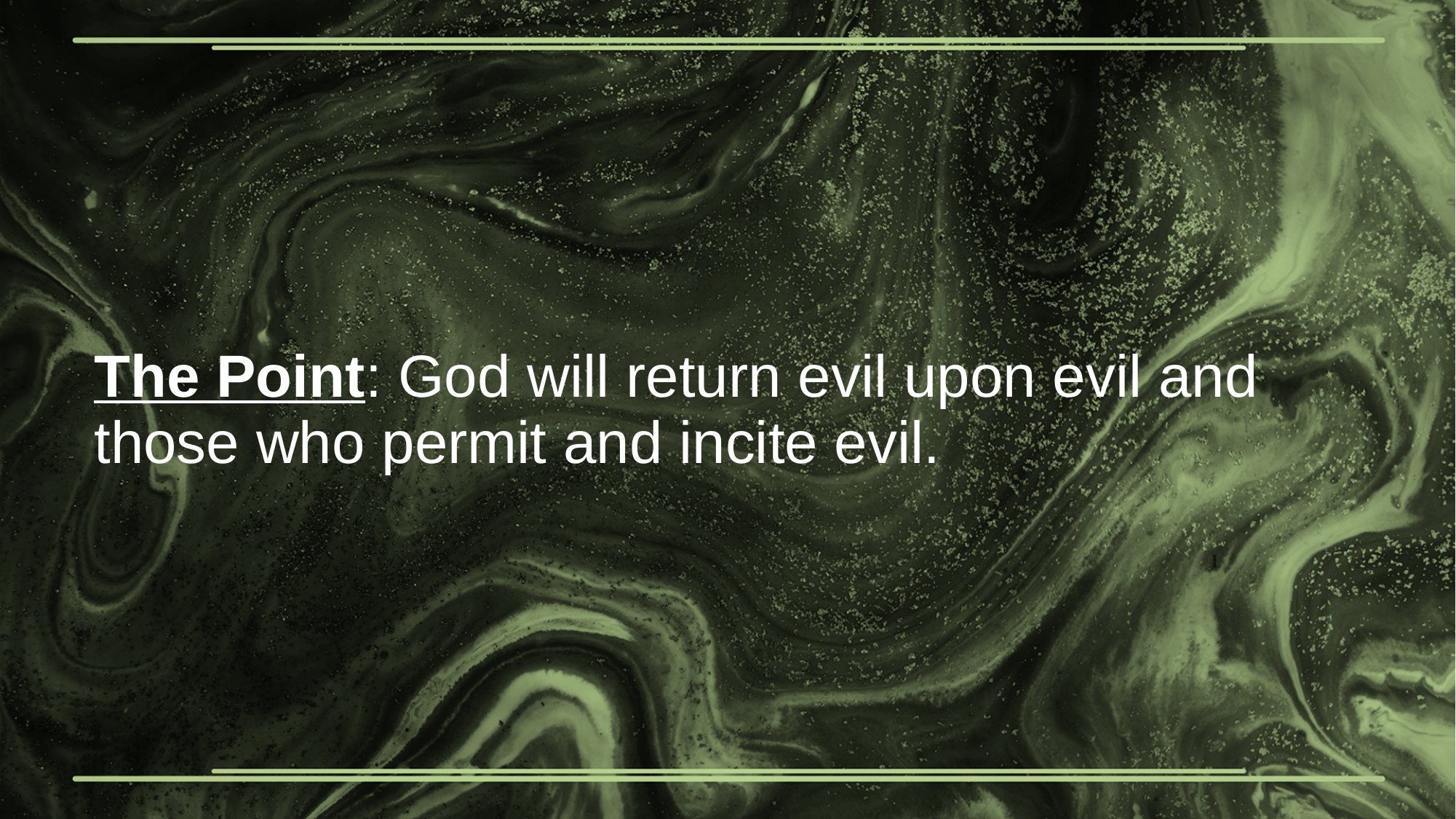

# The Point: God will return evil upon evil and those who permit and incite evil.